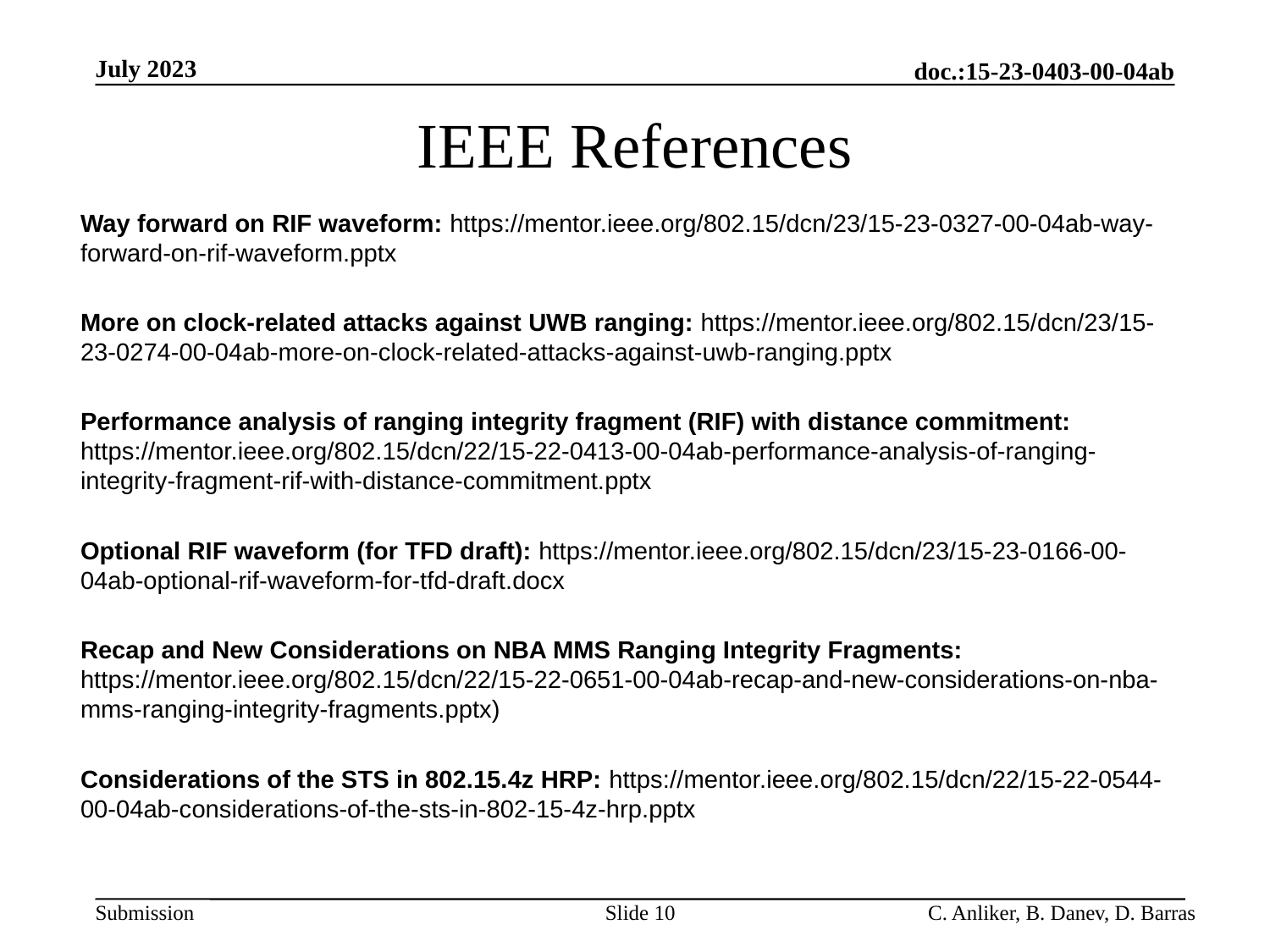

July 2023
doc.:15-23-0403-00-04ab
# IEEE References
Way forward on RIF waveform: https://mentor.ieee.org/802.15/dcn/23/15-23-0327-00-04ab-way-forward-on-rif-waveform.pptx

More on clock-related attacks against UWB ranging: https://mentor.ieee.org/802.15/dcn/23/15-23-0274-00-04ab-more-on-clock-related-attacks-against-uwb-ranging.pptx

Performance analysis of ranging integrity fragment (RIF) with distance commitment: https://mentor.ieee.org/802.15/dcn/22/15-22-0413-00-04ab-performance-analysis-of-ranging-integrity-fragment-rif-with-distance-commitment.pptx

Optional RIF waveform (for TFD draft): https://mentor.ieee.org/802.15/dcn/23/15-23-0166-00-04ab-optional-rif-waveform-for-tfd-draft.docx

Recap and New Considerations on NBA MMS Ranging Integrity Fragments: https://mentor.ieee.org/802.15/dcn/22/15-22-0651-00-04ab-recap-and-new-considerations-on-nba-mms-ranging-integrity-fragments.pptx)

Considerations of the STS in 802.15.4z HRP: https://mentor.ieee.org/802.15/dcn/22/15-22-0544-00-04ab-considerations-of-the-sts-in-802-15-4z-hrp.pptx

10
C. Anliker, B. Danev, D. Barras